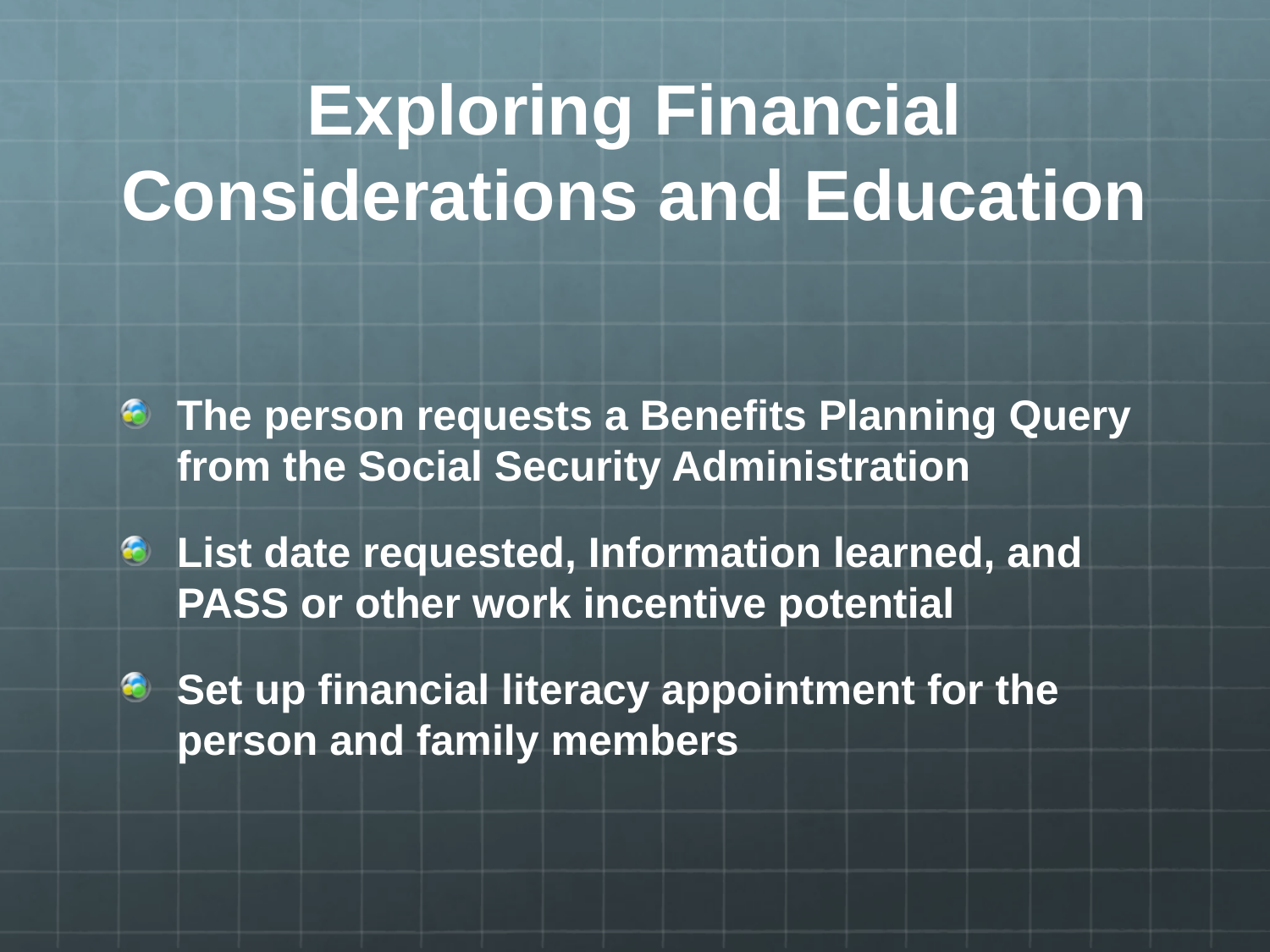

# Exploring Financial Considerations and Education
The person requests a Benefits Planning Query from the Social Security Administration
List date requested, Information learned, and PASS or other work incentive potential
Set up financial literacy appointment for the person and family members